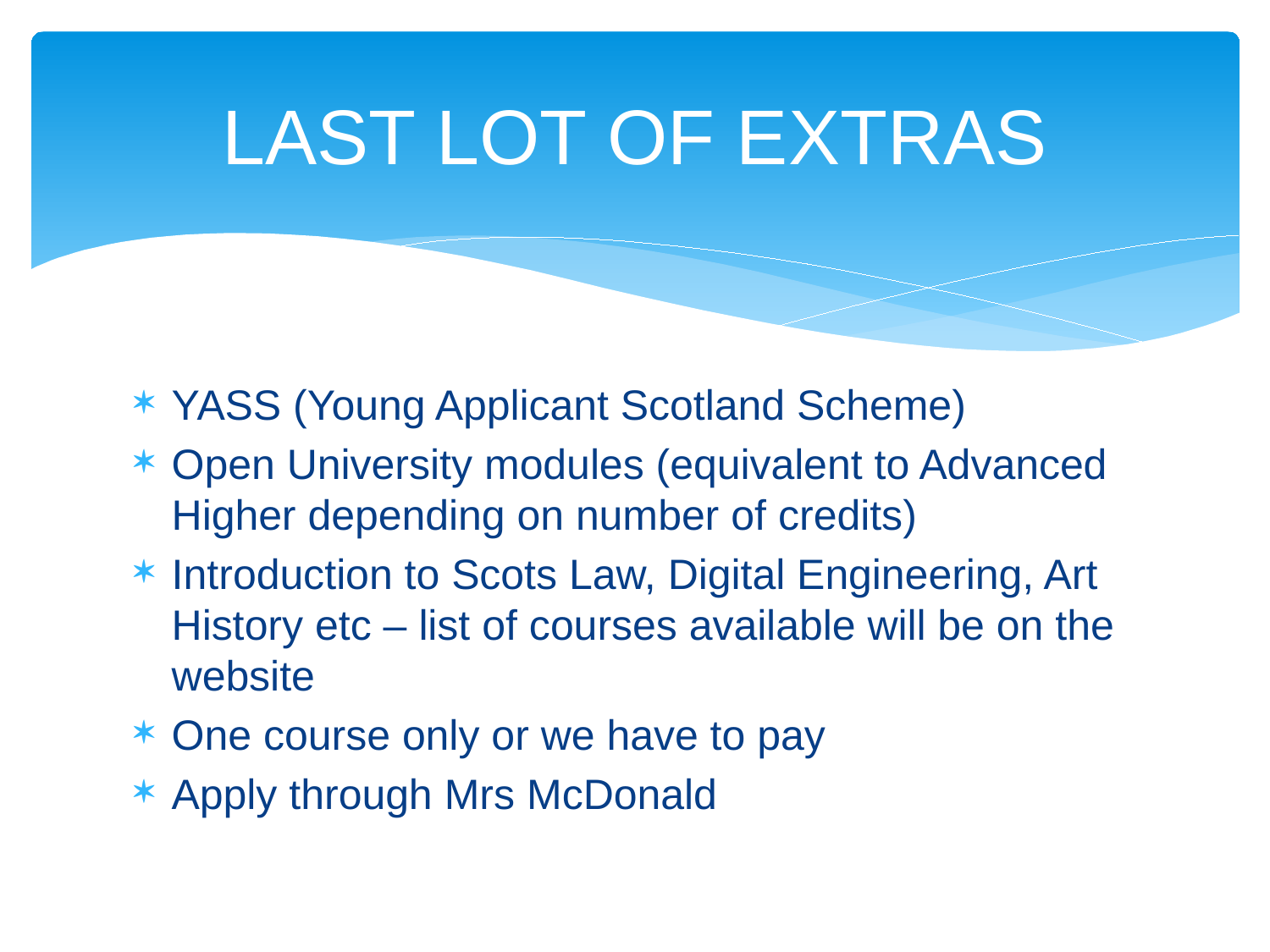

# LAST LOT OF EXTRAS
YASS (Young Applicant Scotland Scheme)
Open University modules (equivalent to Advanced Higher depending on number of credits)
Introduction to Scots Law, Digital Engineering, Art History etc – list of courses available will be on the website
One course only or we have to pay
Apply through Mrs McDonald